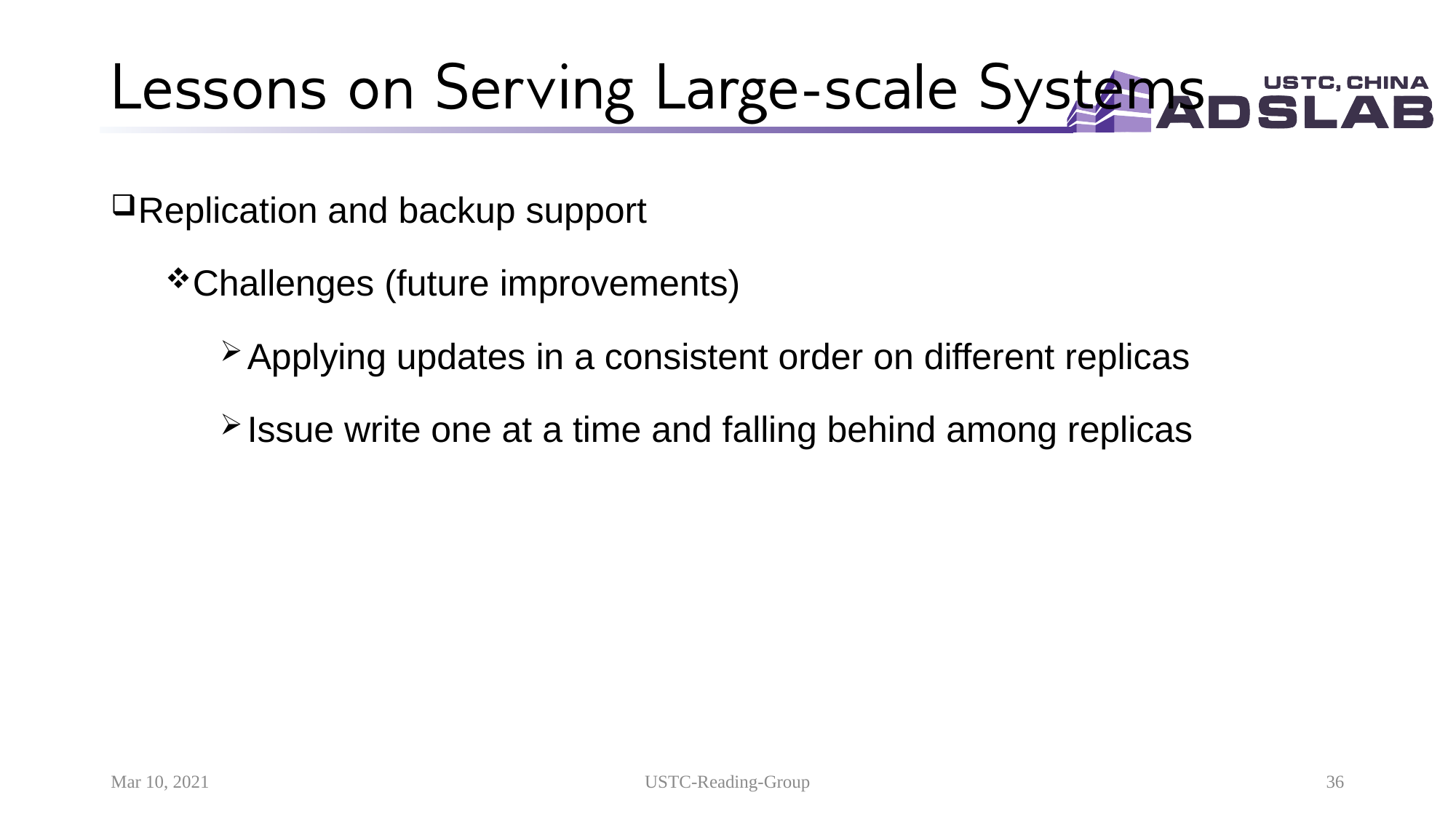

# Lessons on Serving Large-scale Systems
Replication and backup support
Challenges (future improvements)
Applying updates in a consistent order on different replicas
Issue write one at a time and falling behind among replicas

Mar 10, 2021
USTC-Reading-Group